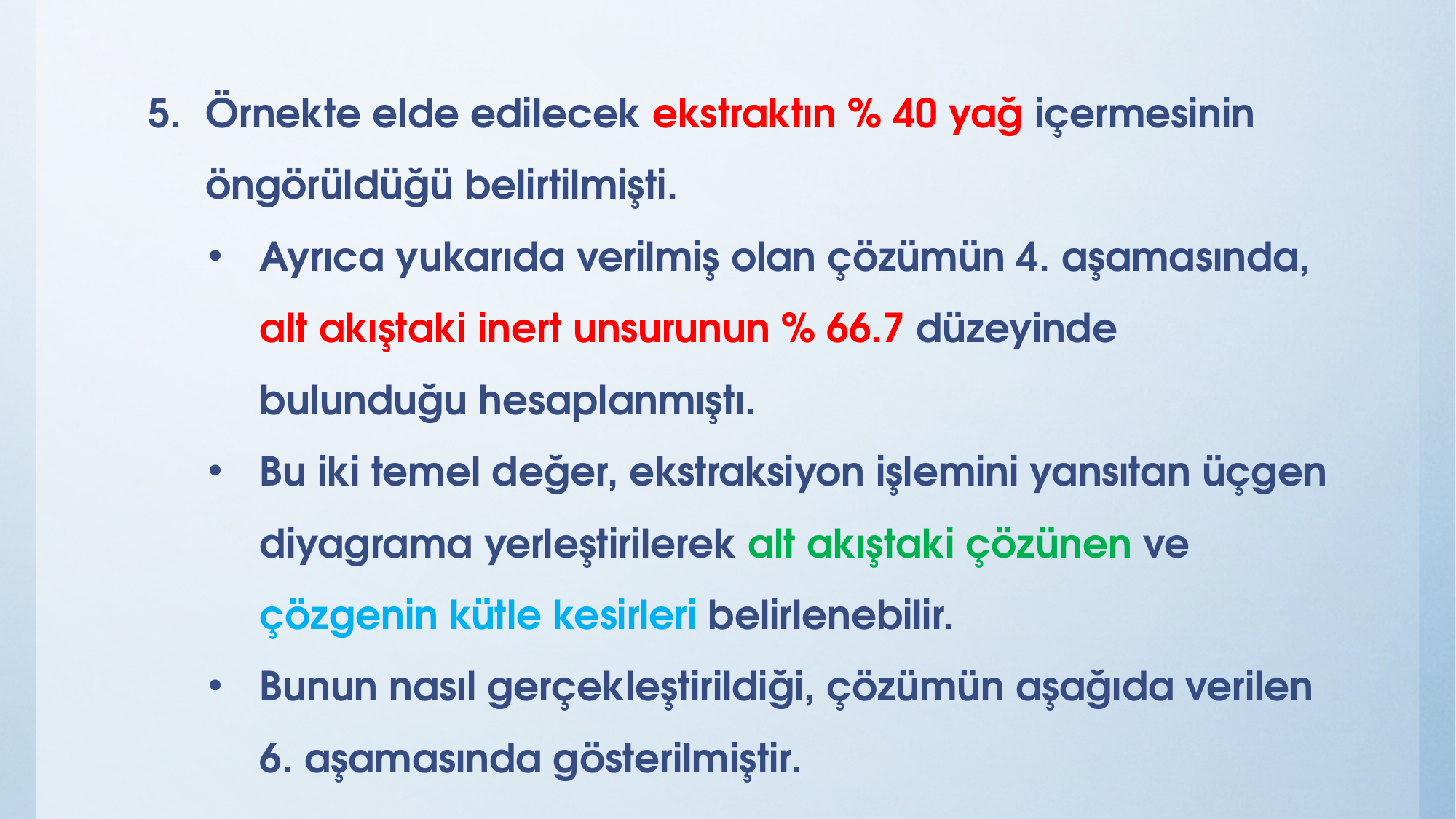

Örnekte elde edilecek ekstraktın % 40 yağ içermesinin öngörüldüğü belirtilmişti.
Ayrıca yukarıda verilmiş olan çözümün 4. aşamasında, alt akıştaki inert unsurunun % 66.7 düzeyinde bulunduğu hesaplanmıştı.
Bu iki temel değer, ekstraksiyon işlemini yansıtan üçgen diyagrama yerleştirilerek alt akıştaki çözünen ve çözgenin kütle kesirleri belirlenebilir.
Bunun nasıl gerçekleştirildiği, çözümün aşağıda verilen 6. aşamasında gösterilmiştir.